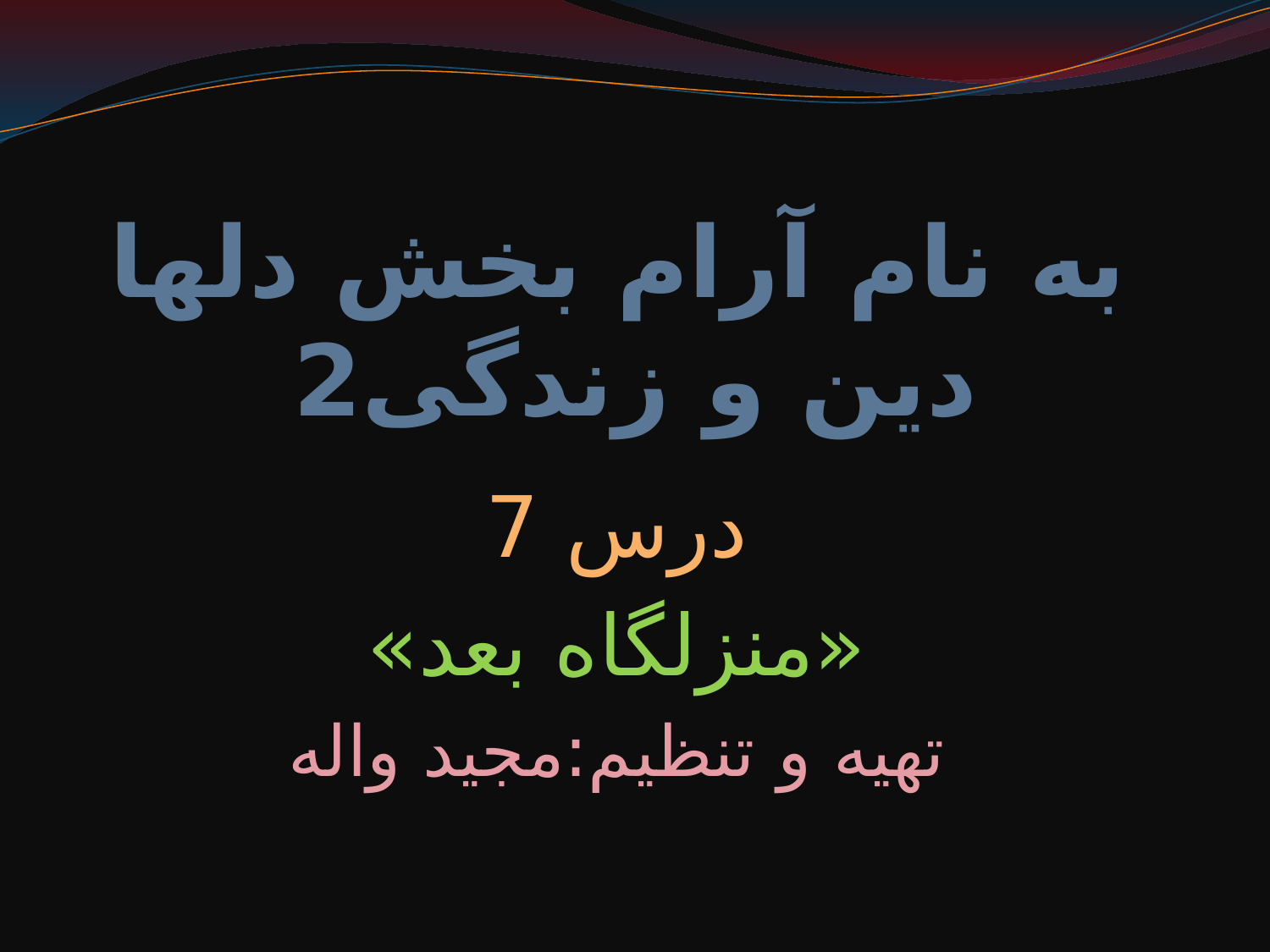

# به نام آرام بخش دلها دین و زندگی2
درس 7
«منزلگاه بعد»
تهیه و تنظیم:مجید واله